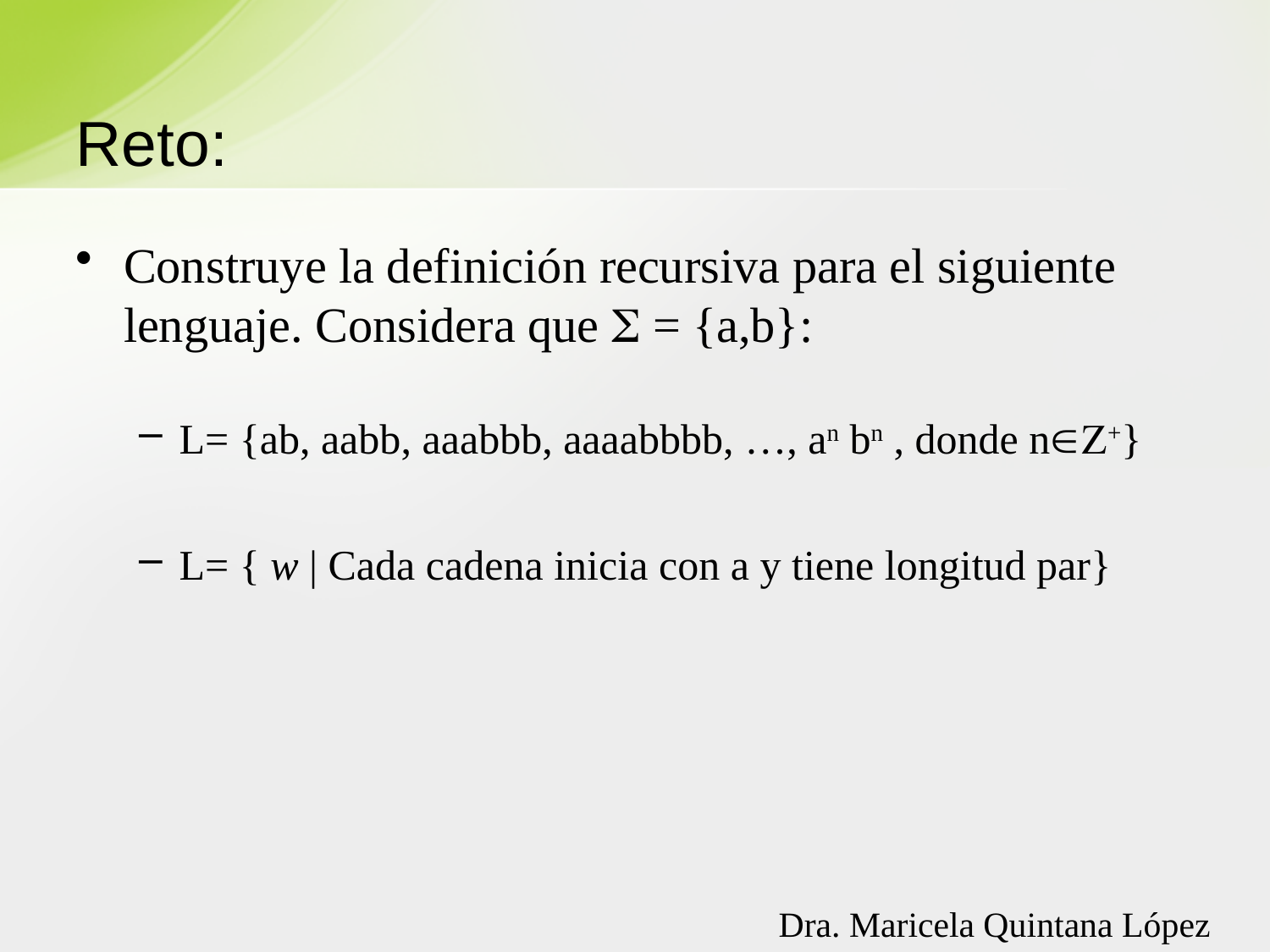

# Reto:
Construye la definición recursiva para el siguiente lenguaje. Considera que Σ = {a,b}:

L= {ab, aabb, aaabbb, aaaabbbb, …, an bn , donde n∈Ζ+}

L= { w | Cada cadena inicia con a y tiene longitud par}